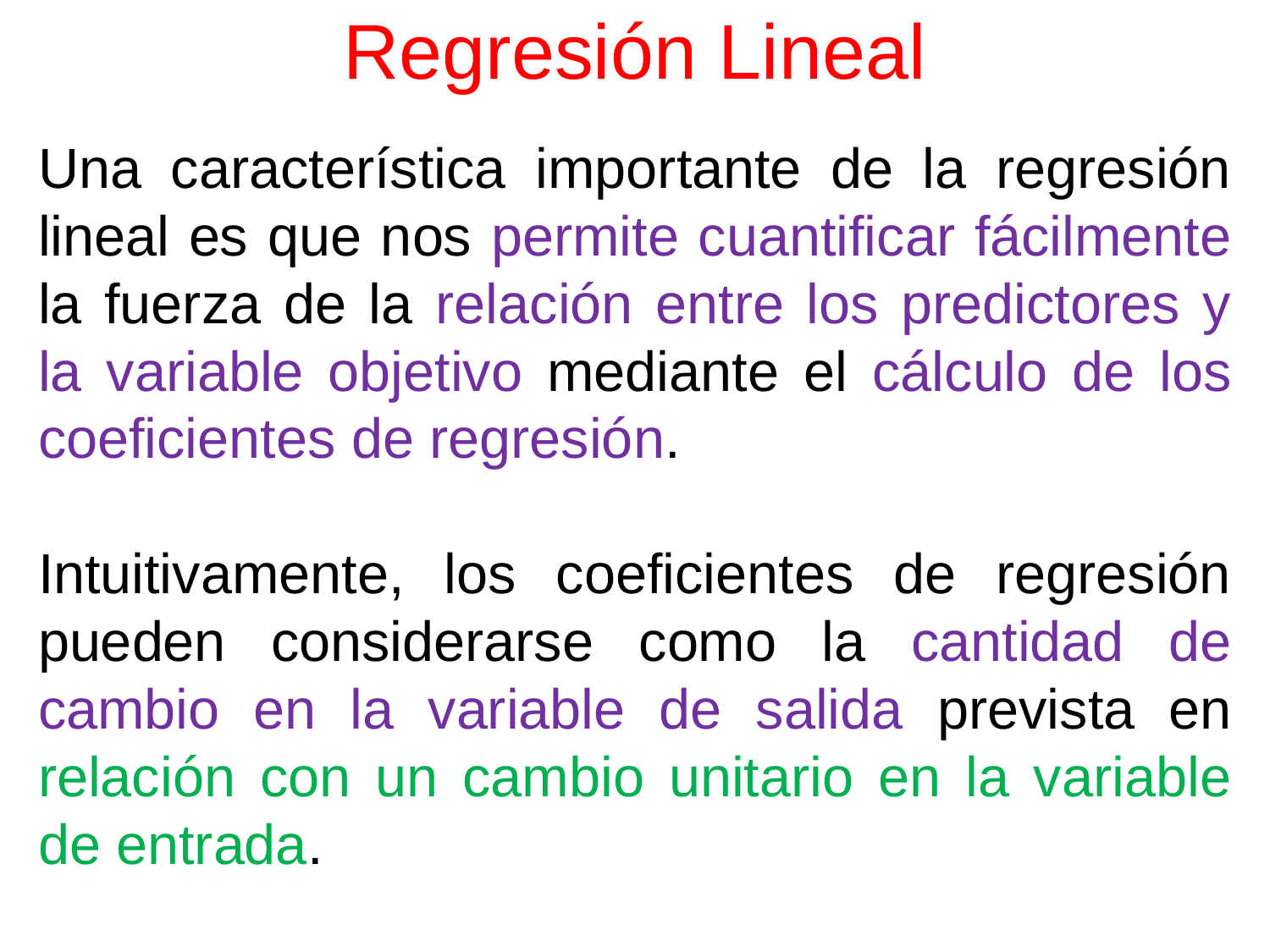

# Regresión Lineal
Una característica importante de la regresión lineal es que nos permite cuantificar fácilmente la fuerza de la relación entre los predictores y la variable objetivo mediante el cálculo de los coeficientes de regresión.

Intuitivamente, los coeficientes de regresión pueden considerarse como la cantidad de cambio en la variable de salida prevista en relación con un cambio unitario en la variable de entrada.